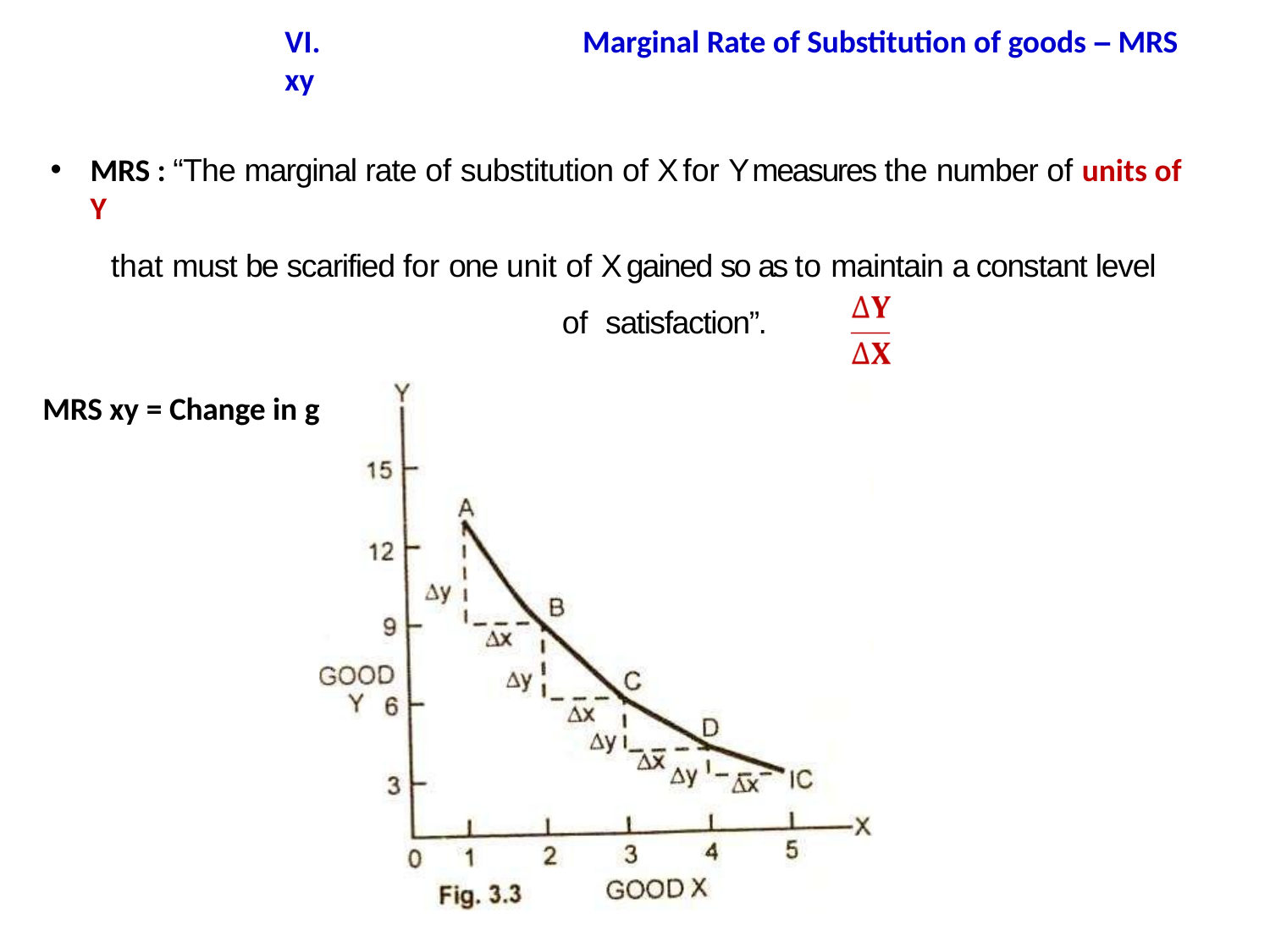

VI.	Marginal Rate of Substitution of goods – MRS xy

MRS : “The marginal rate of substitution of X for Y measures the number of units of Y
that must be scarified for one unit of X gained so as to maintain a constant level of  satisfaction”.

MRS xy = Change in good Y / Changes in good X	- MRS xy =